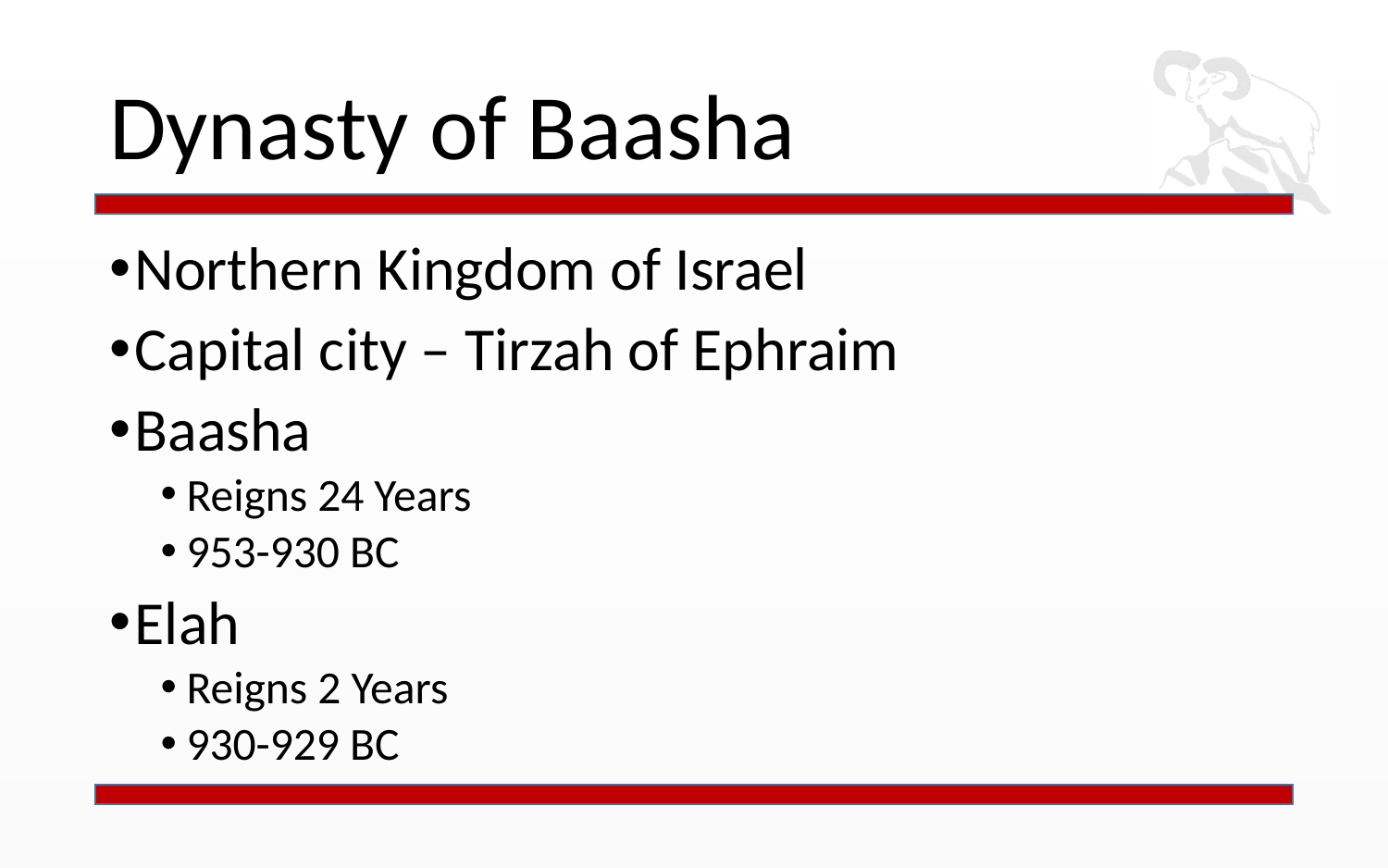

# Dynasty of Baasha
Northern Kingdom of Israel
Capital city – Tirzah of Ephraim
Baasha
Reigns 24 Years
953-930 BC
Elah
Reigns 2 Years
930-929 BC